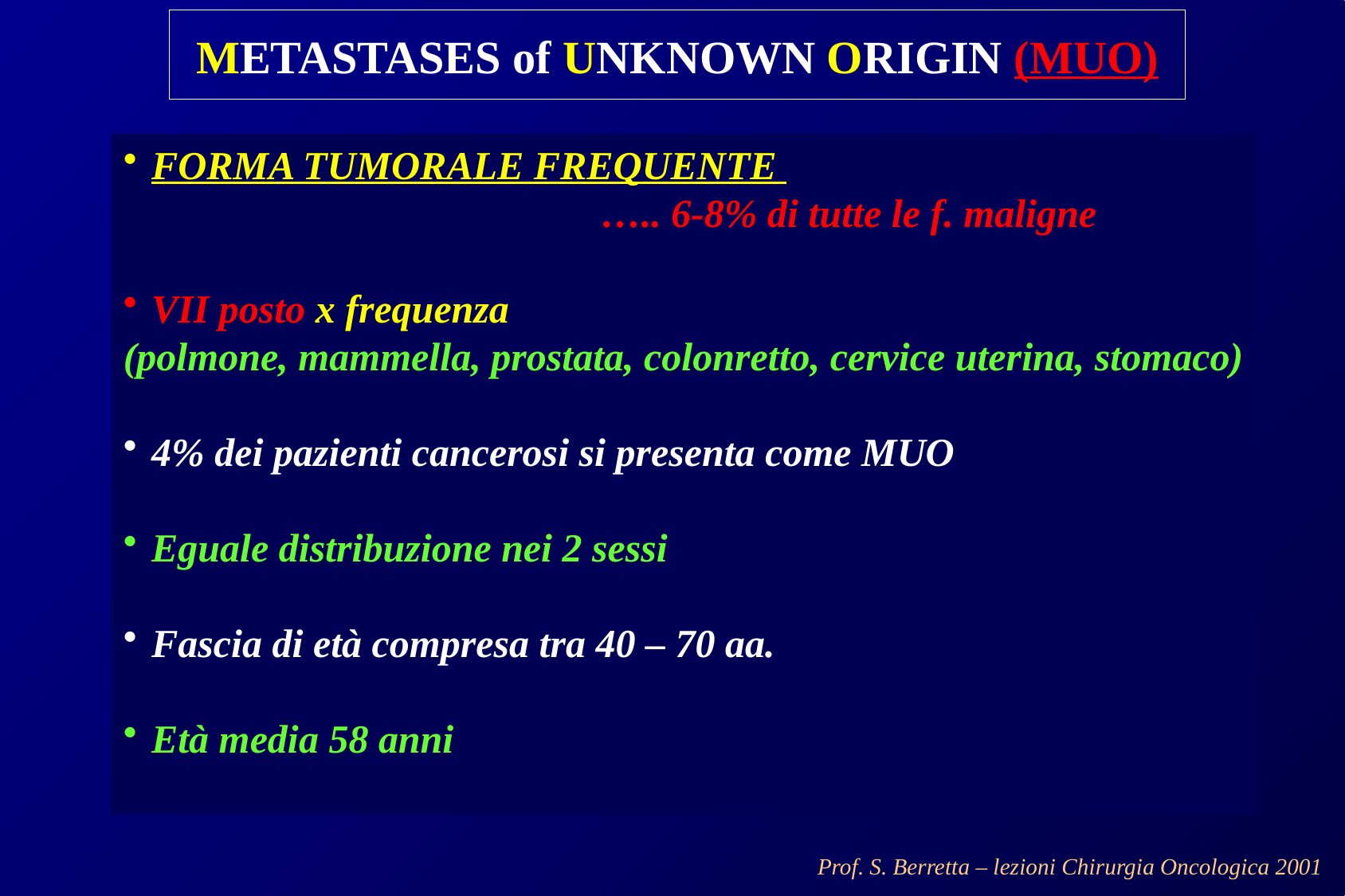

# METASTASES of UNKNOWN ORIGIN (MUO)

FORMA TUMORALE FREQUENTE
				….. 6-8% di tutte le f. maligne

VII posto x frequenza
(polmone, mammella, prostata, colonretto, cervice uterina, stomaco)

4% dei pazienti cancerosi si presenta come MUO

Eguale distribuzione nei 2 sessi

Fascia di età compresa tra 40 – 70 aa.

Età media 58 anni

Prof. S. Berretta – lezioni Chirurgia Oncologica 2001